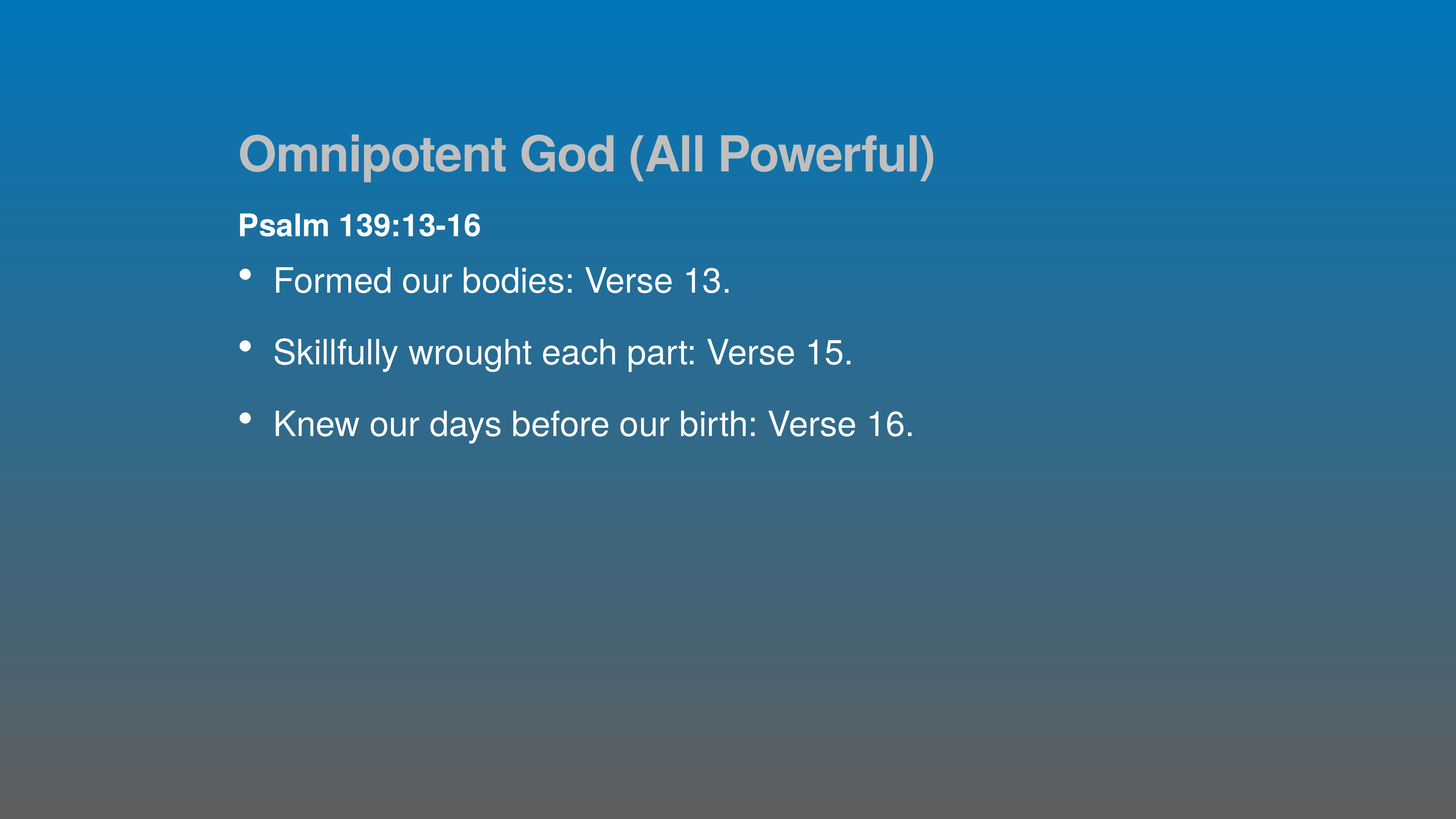

# Omnipotent God (All Powerful)
Psalm 139:13-16
Formed our bodies: Verse 13.
Skillfully wrought each part: Verse 15.
Knew our days before our birth: Verse 16.